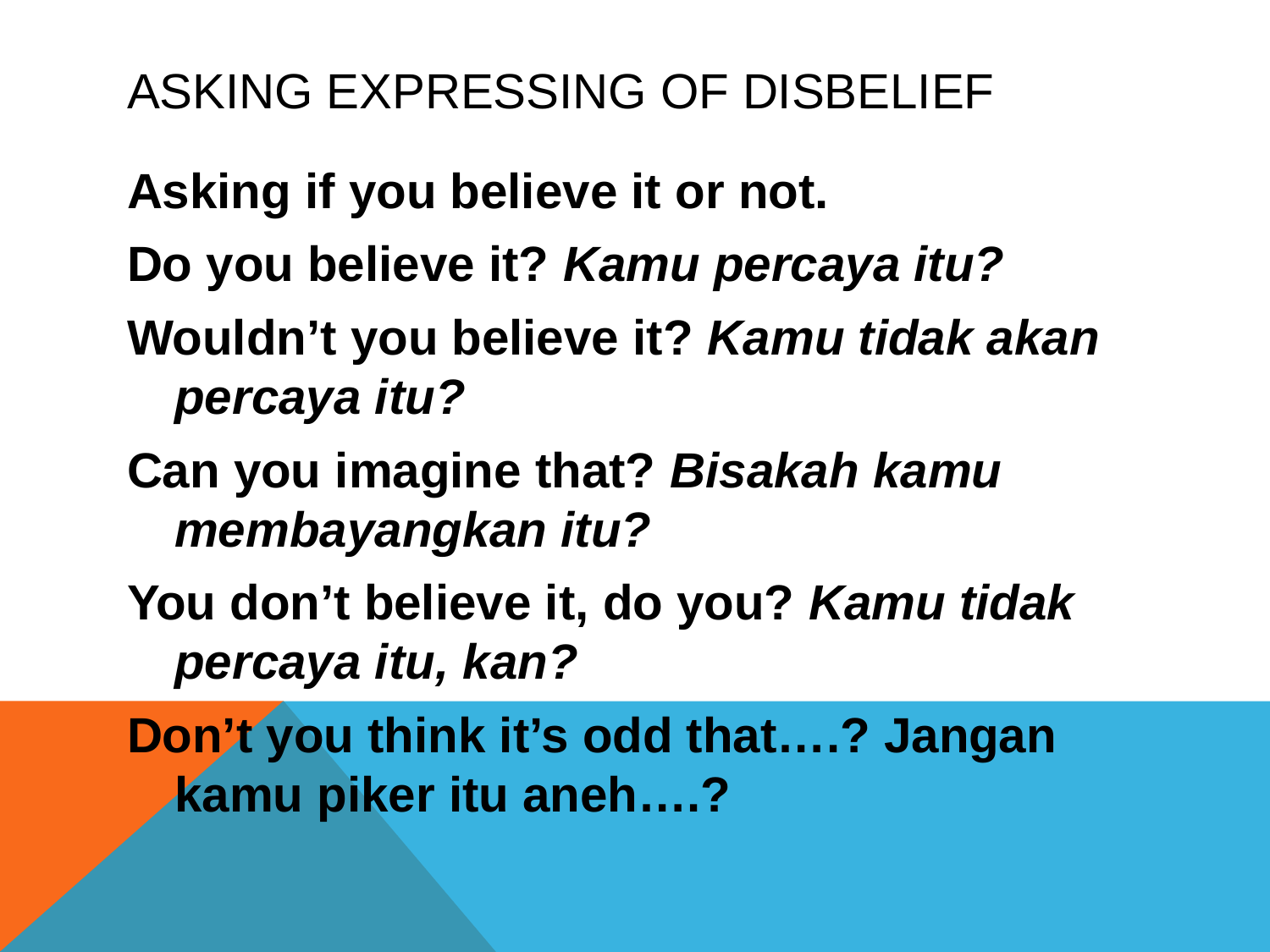

# Asking Expressing of Disbelief
Asking if you believe it or not.
Do you believe it? Kamu percaya itu?
Wouldn’t you believe it? Kamu tidak akan percaya itu?
Can you imagine that? Bisakah kamu membayangkan itu?
You don’t believe it, do you? Kamu tidak percaya itu, kan?
Don’t you think it’s odd that….? Jangan kamu piker itu aneh….?